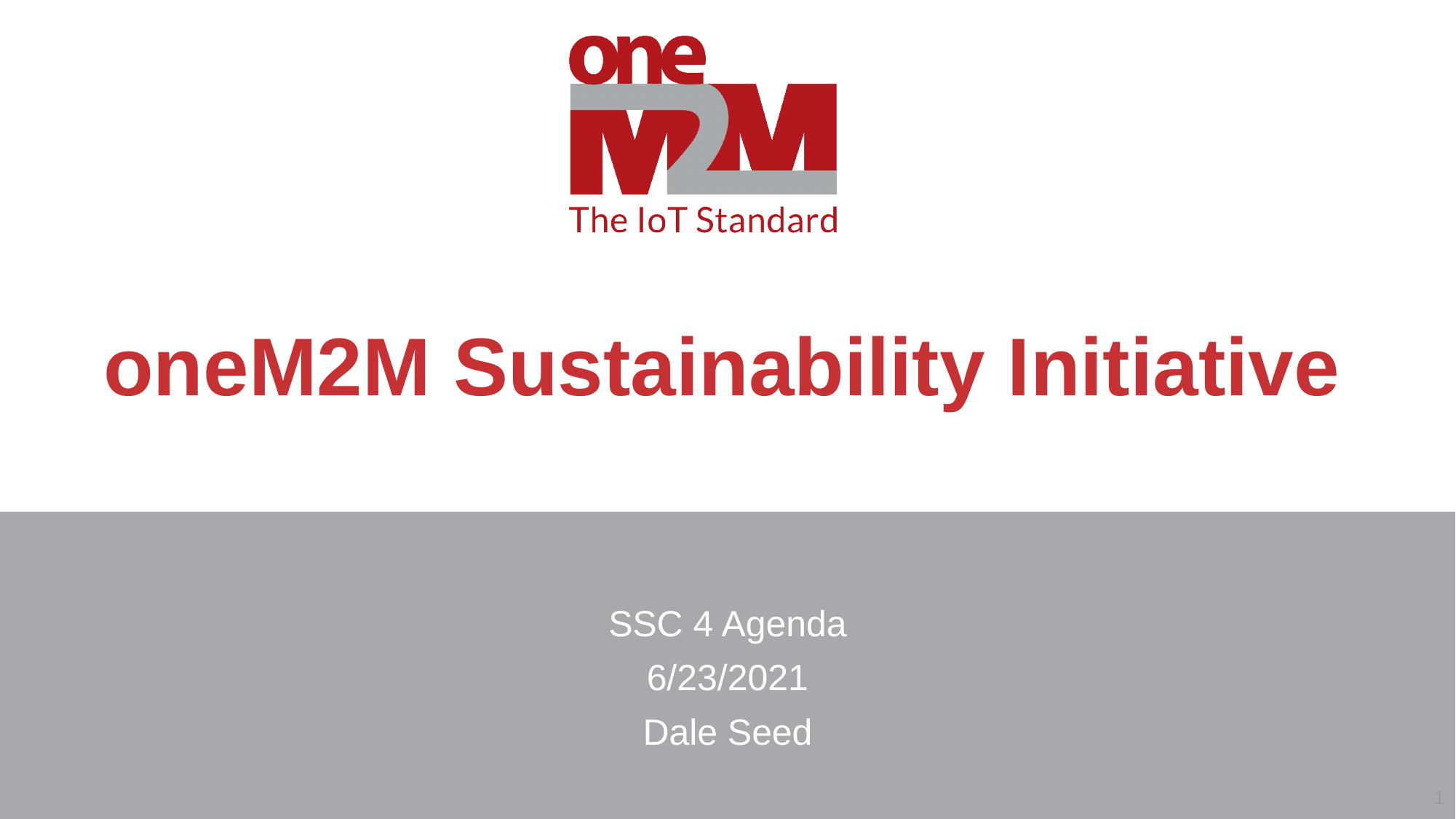

# oneM2M Sustainability Initiative
SSC 4 Agenda
6/23/2021
Dale Seed
1